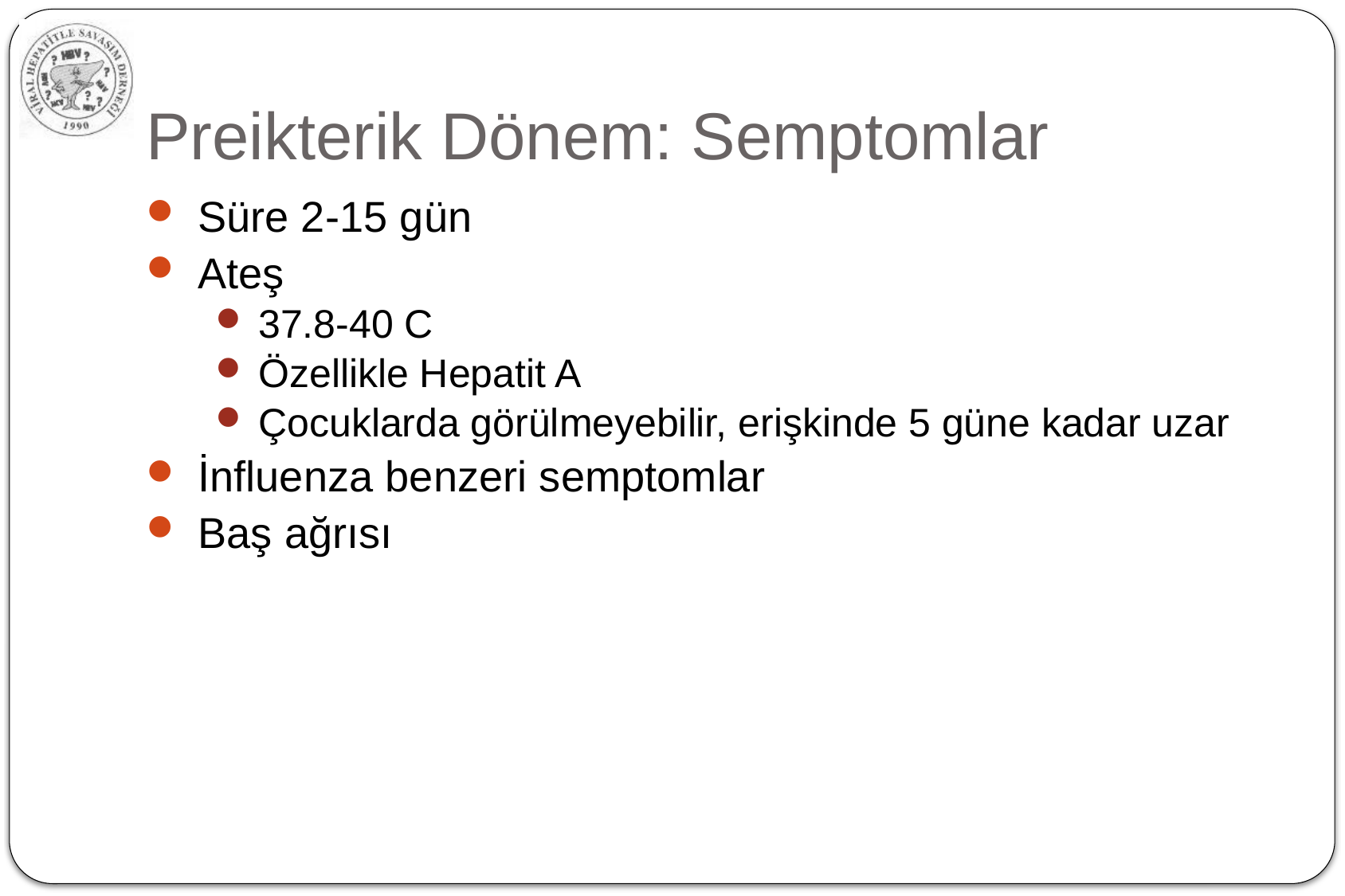

# Preikterik Dönem: Semptomlar
Süre 2-15 gün
Ateş
37.8-40 C
Özellikle Hepatit A
Çocuklarda görülmeyebilir, erişkinde 5 güne kadar uzar
İnfluenza benzeri semptomlar
Baş ağrısı